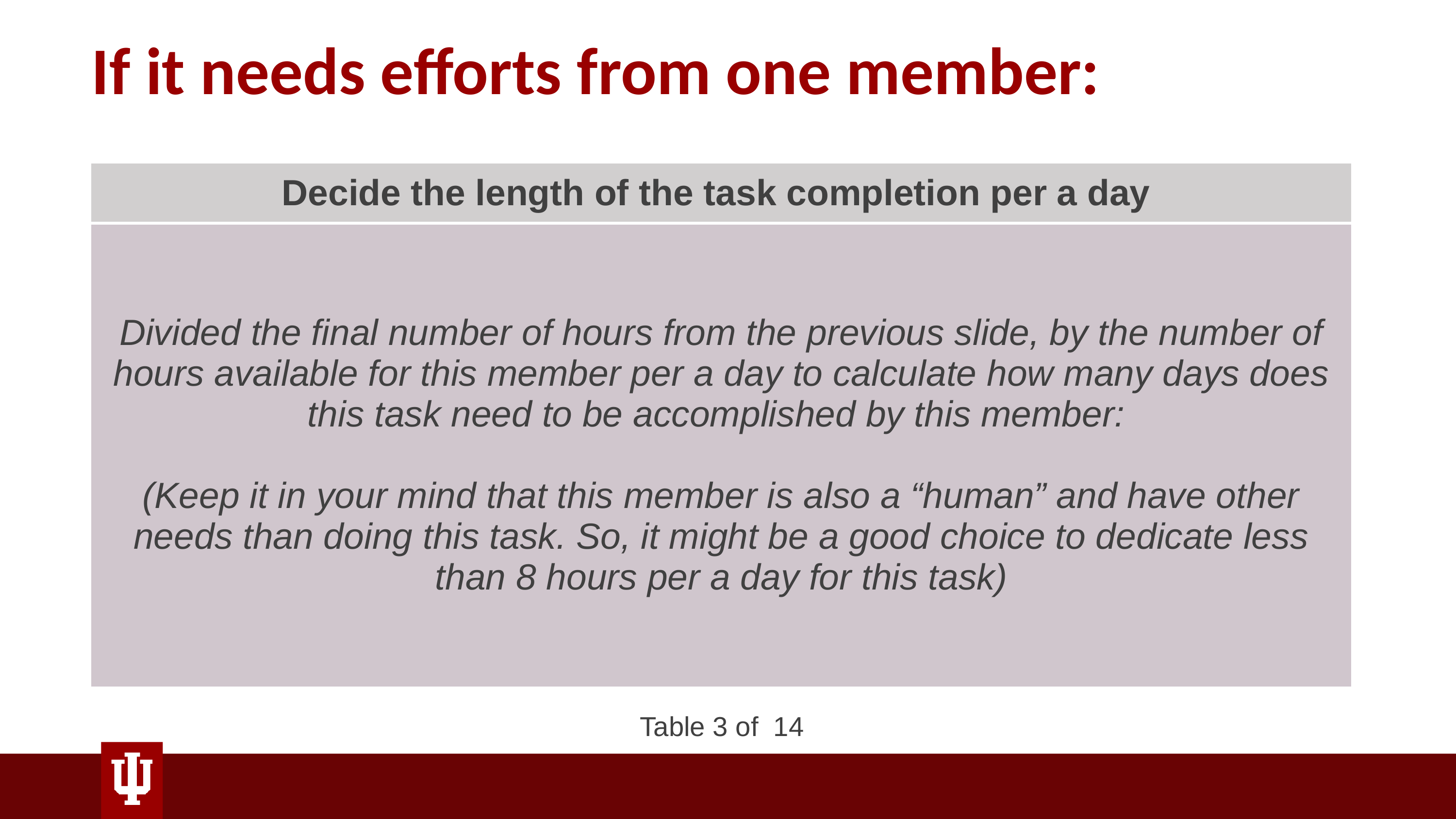

# If it needs efforts from one member:
| Decide the length of the task completion per a day |
| --- |
| Divided the final number of hours from the previous slide, by the number of hours available for this member per a day to calculate how many days does this task need to be accomplished by this member:  (Keep it in your mind that this member is also a “human” and have other needs than doing this task. So, it might be a good choice to dedicate less than 8 hours per a day for this task) |
Table 3 of  14